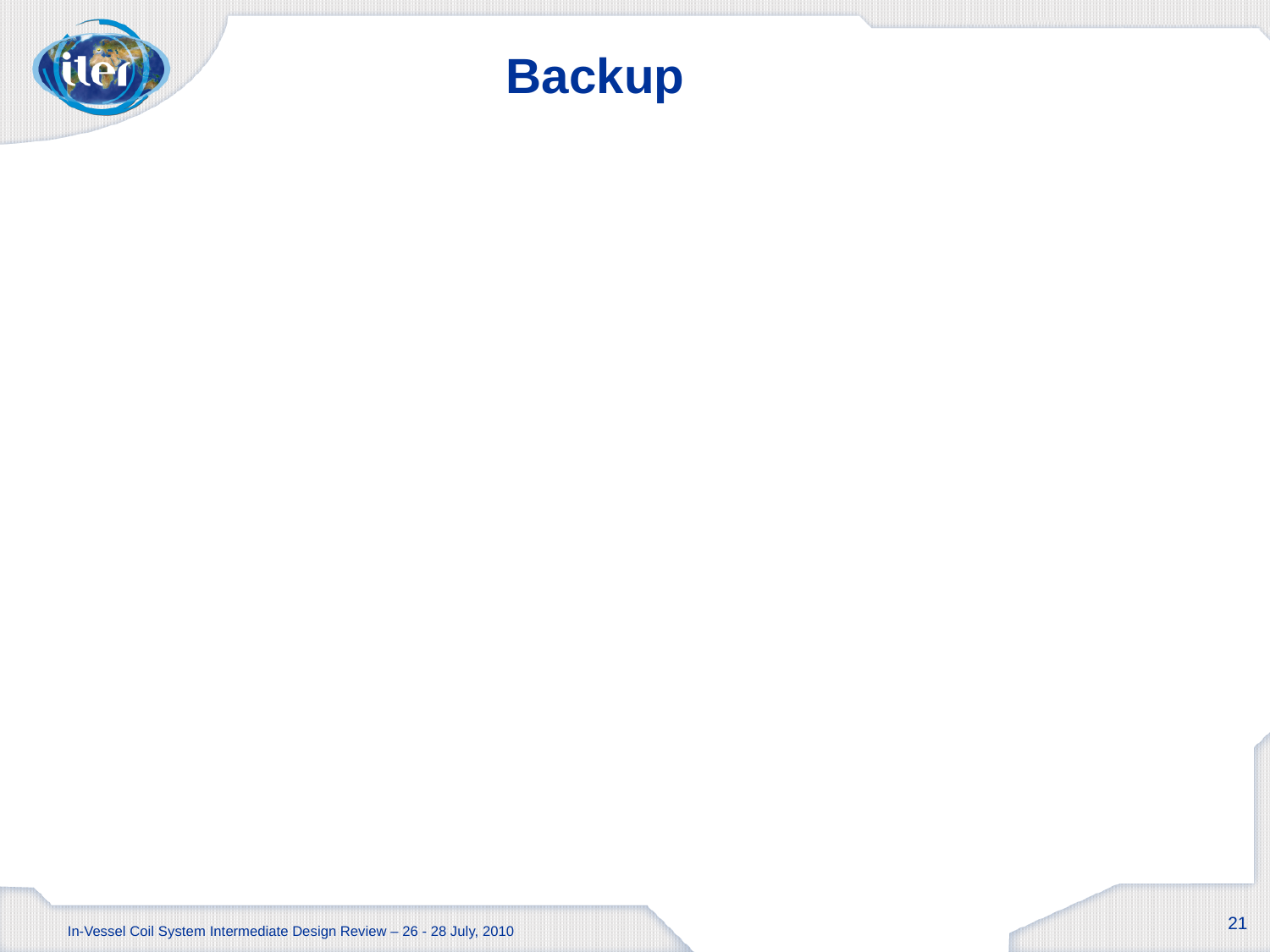

# Backup

21

In-Vessel Coil System Intermediate Design Review – 26 - 28 July, 2010